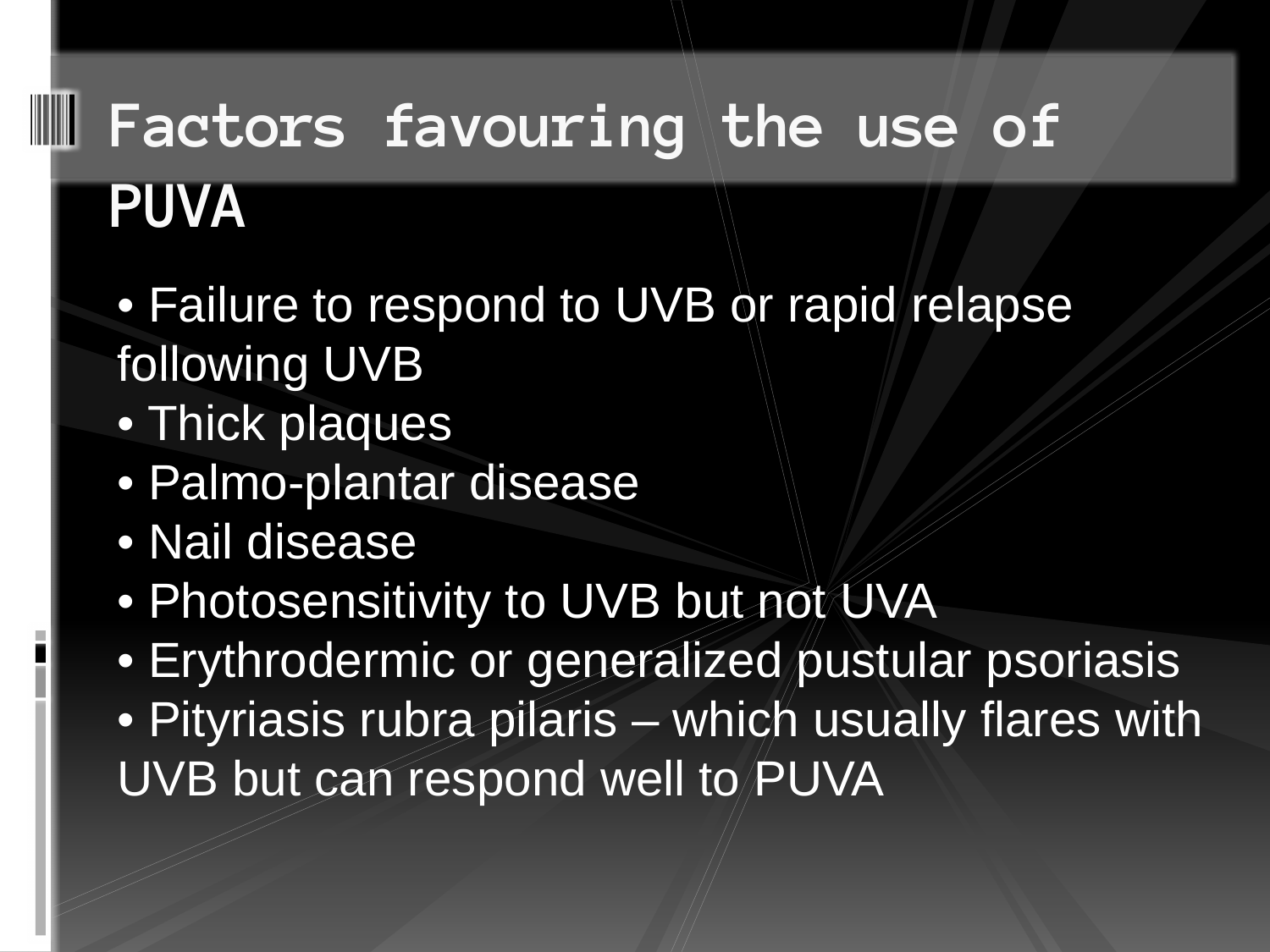

# Factors favouring the use of PUVA
• Failure to respond to UVB or rapid relapse following UVB
• Thick plaques
• Palmo‐plantar disease
• Nail disease
• Photosensitivity to UVB but not UVA
• Erythrodermic or generalized pustular psoriasis
• Pityriasis rubra pilaris – which usually flares with UVB but can respond well to PUVA